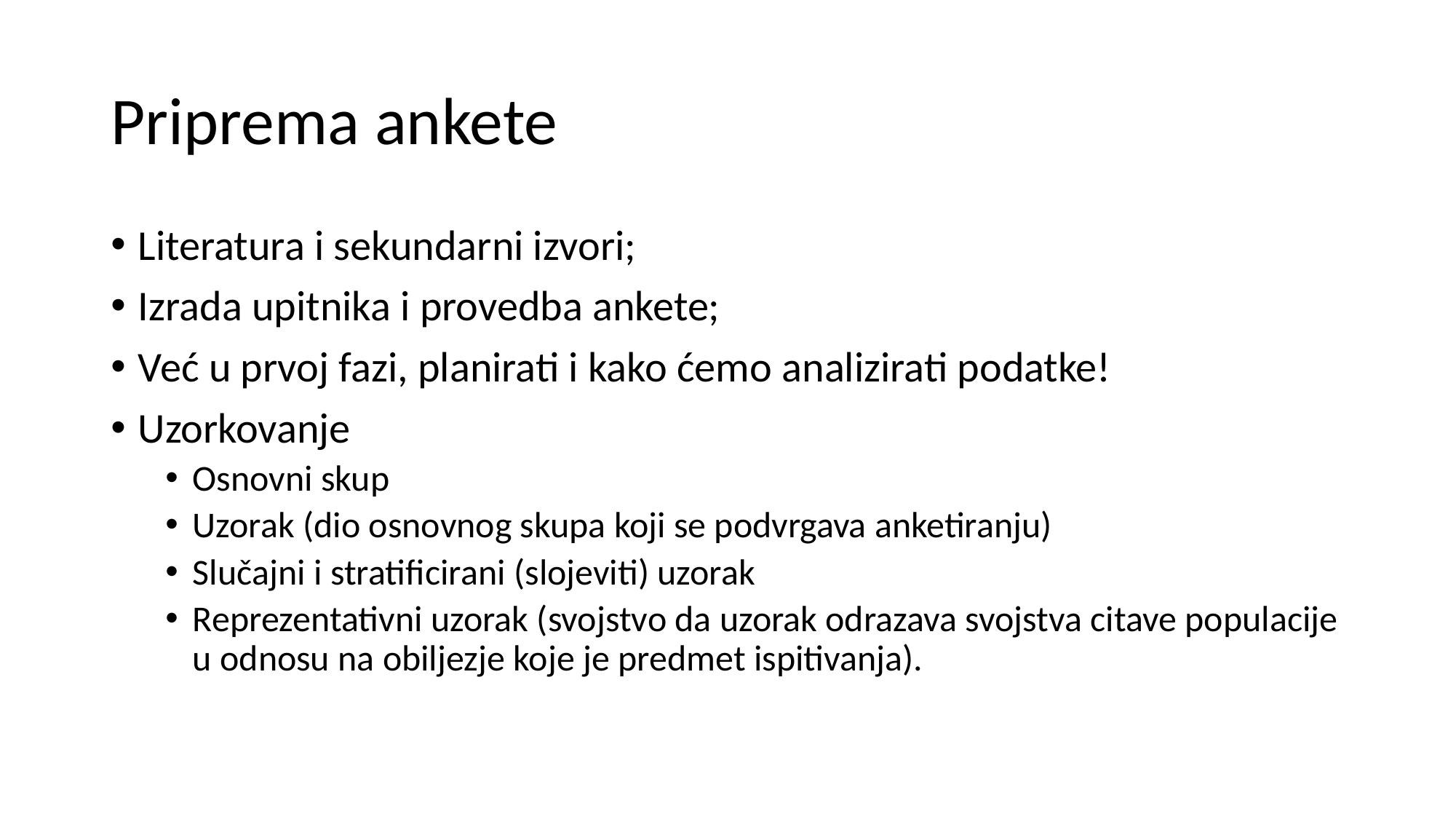

# Priprema ankete
Literatura i sekundarni izvori;
Izrada upitnika i provedba ankete;
Već u prvoj fazi, planirati i kako ćemo analizirati podatke!
Uzorkovanje
Osnovni skup
Uzorak (dio osnovnog skupa koji se podvrgava anketiranju)
Slučajni i stratificirani (slojeviti) uzorak
Reprezentativni uzorak (svojstvo da uzorak odrazava svojstva citave populacije u odnosu na obiljezje koje je predmet ispitivanja).